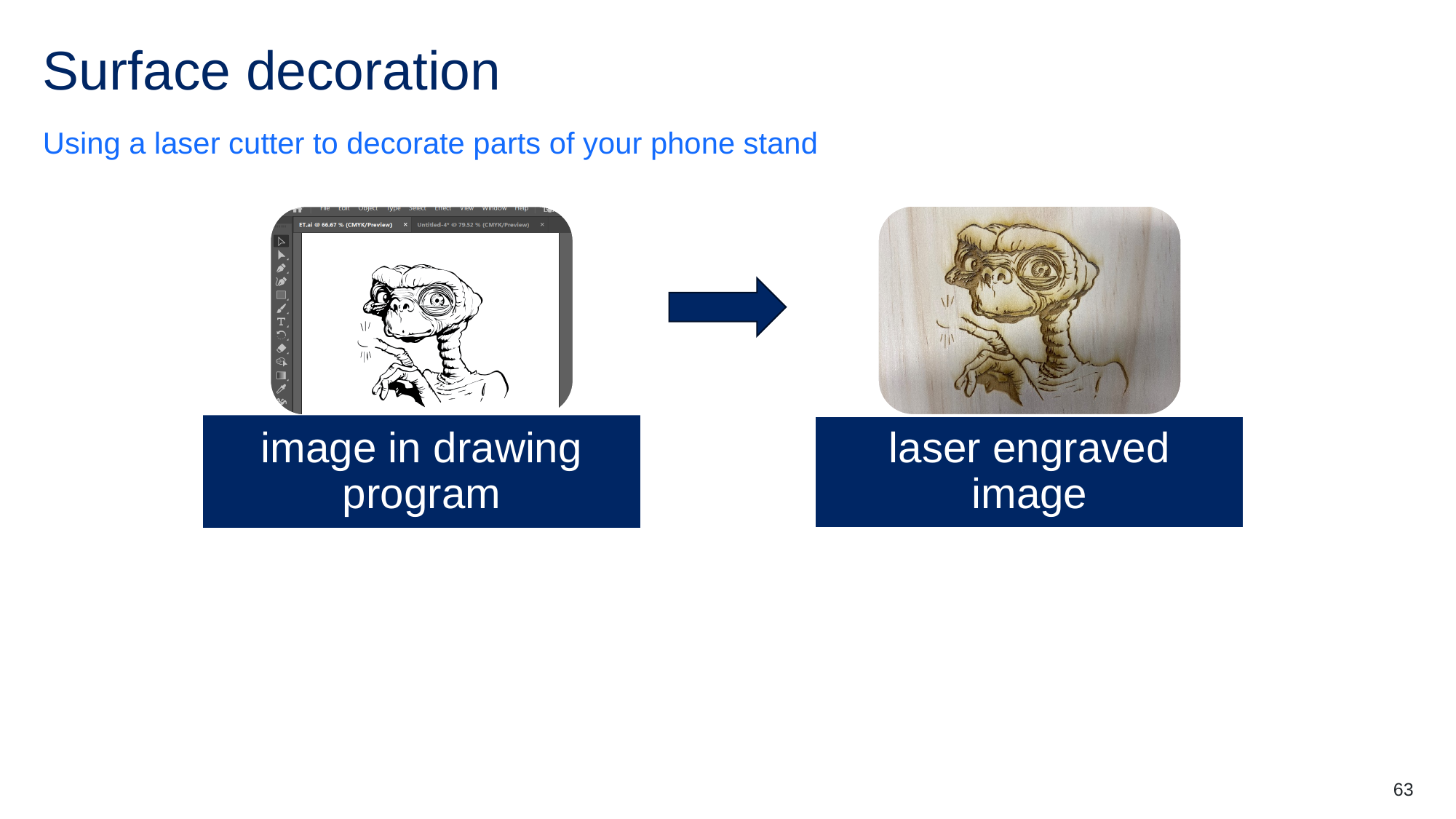

# Surface decoration
Using a laser cutter to decorate parts of your phone stand
image in drawing program
laser engraved image

63